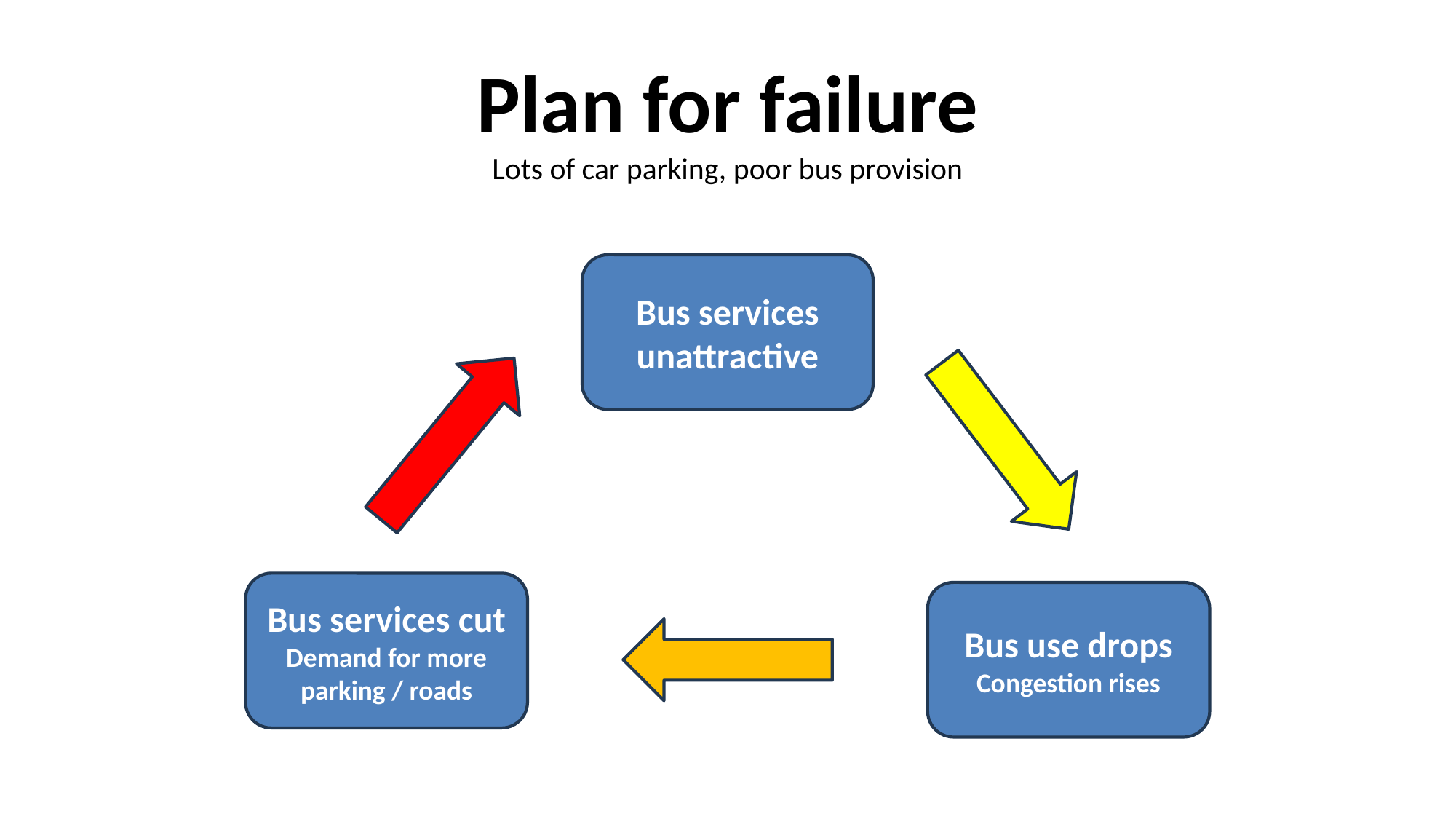

Plan for failure
Lots of car parking, poor bus provision
Bus services unattractive

Bus services cut
Demand for more parking / roads
Bus use drops
Congestion rises